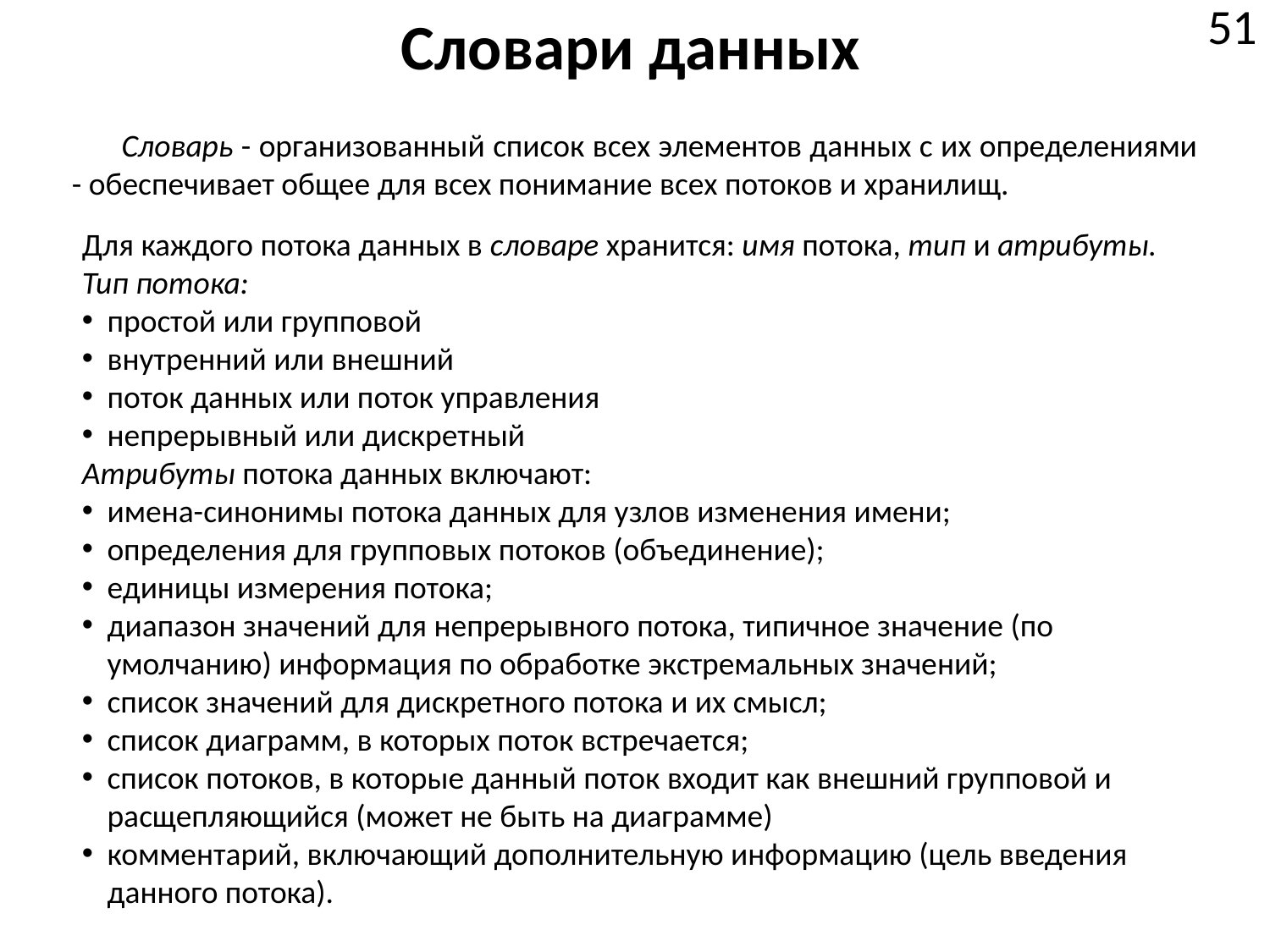

# Словари данных
51
Словарь - организованный список всех элементов данных с их определениями - обеспечивает общее для всех понимание всех потоков и хранилищ.
Для каждого потока данных в словаре хранится: имя потока, тип и атрибуты.
Тип потока:
простой или групповой
внутренний или внешний
поток данных или поток управления
непрерывный или дискретный
Атрибуты потока данных включают:
имена-синонимы потока данных для узлов изменения имени;
определения для групповых потоков (объединение);
единицы измерения потока;
диапазон значений для непрерывного потока, типичное значение (по  умолчанию) информация по обработке экстремальных значений;
список значений для дискретного потока и их смысл;
список диаграмм, в которых поток встречается;
список потоков, в которые данный поток входит как внешний групповой и расщепляющийся (может не быть на диаграмме)
комментарий, включающий дополнительную информацию (цель введения данного потока).